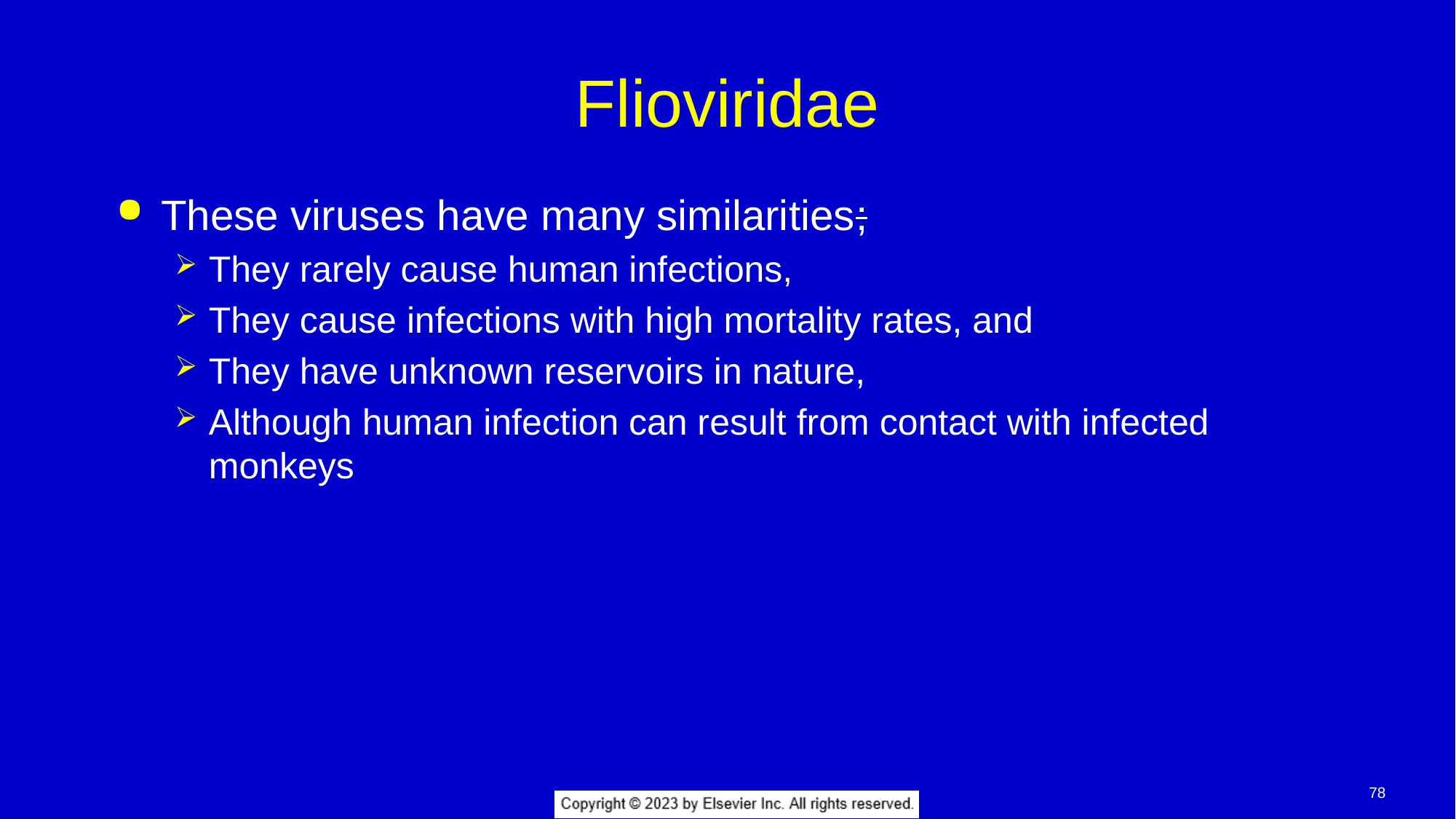

# Flioviridae
These viruses have many similarities;
They rarely cause human infections,
They cause infections with high mortality rates, and
They have unknown reservoirs in nature,
Although human infection can result from contact with infected monkeys